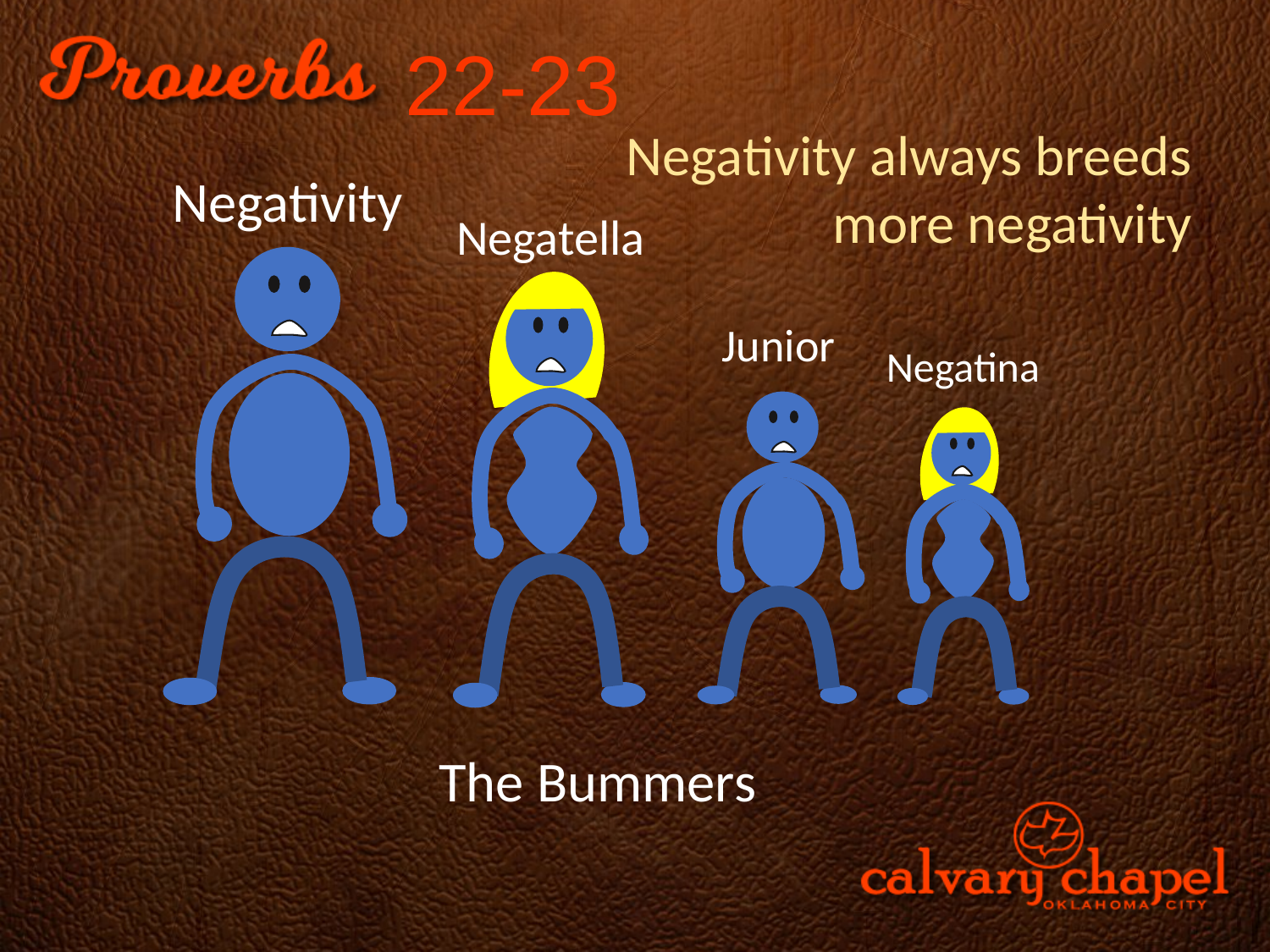

22-23
Negativity always breeds more negativity
Negativity
Negatella

Junior
Negatina

The Bummers